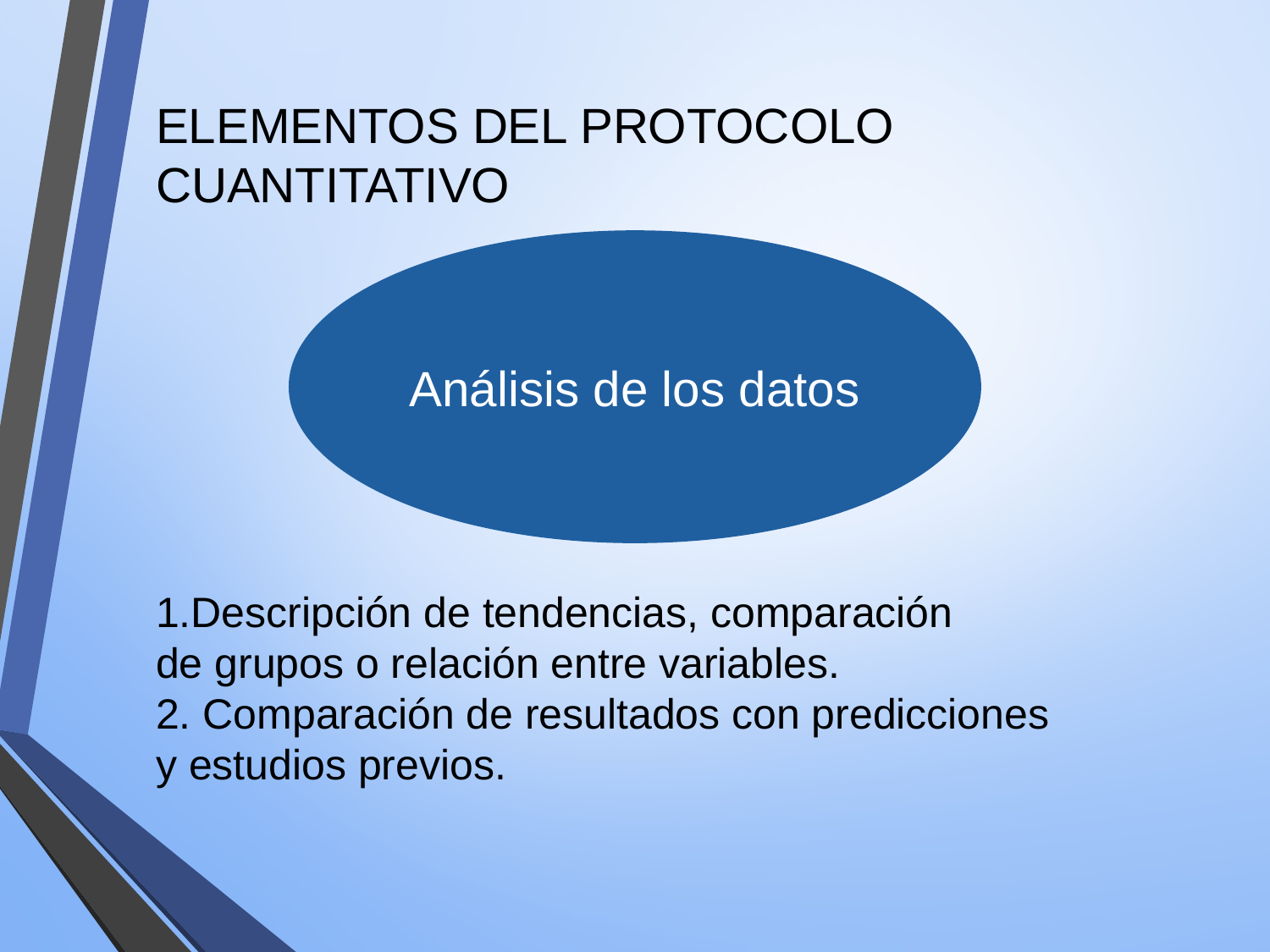

ELEMENTOS DEL PROTOCOLO CUANTITATIVO
Análisis de los datos
1.Descripción de tendencias, comparación
de grupos o relación entre variables.
2. Comparación de resultados con predicciones
y estudios previos.